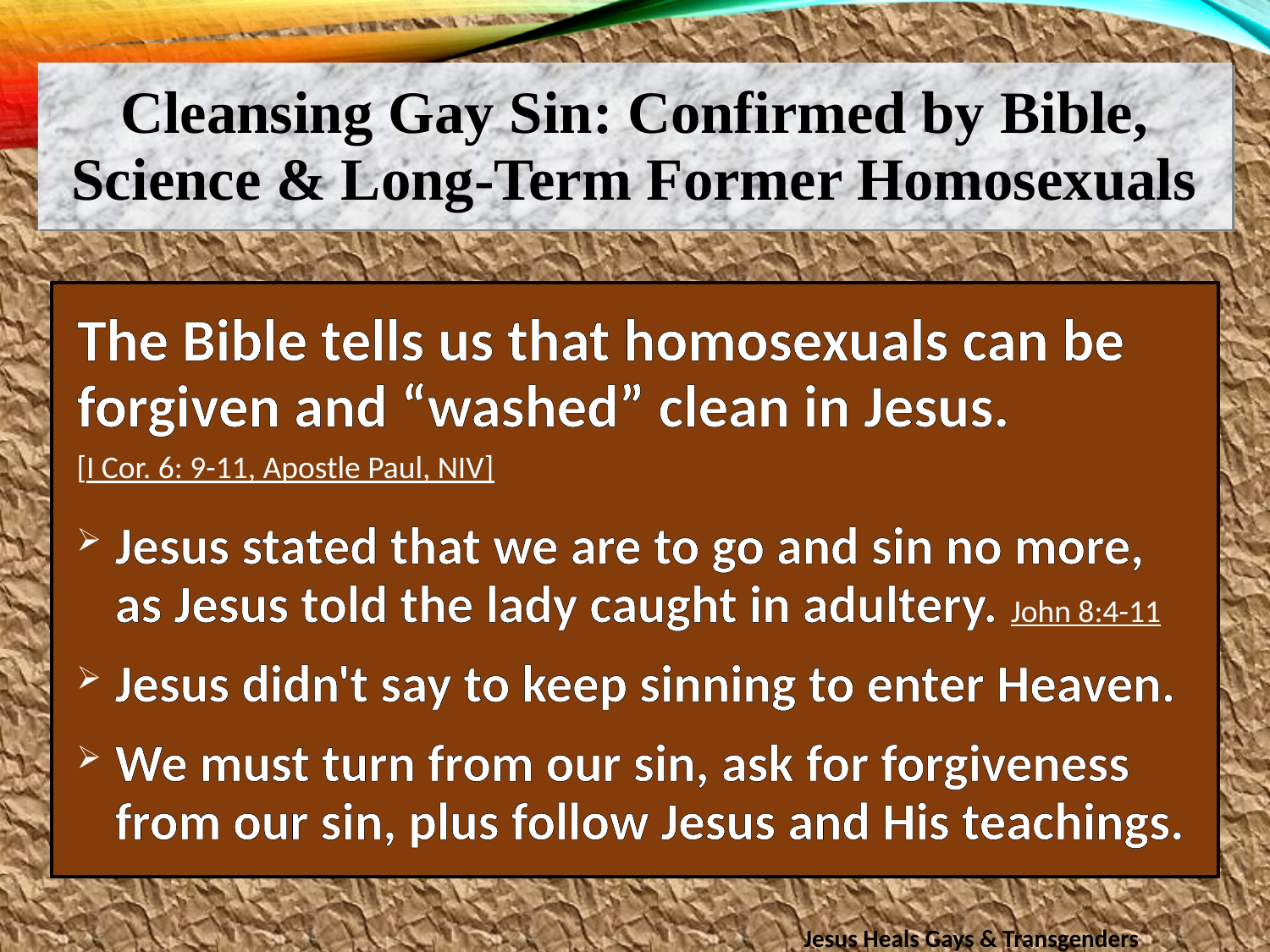

Cleansing Gay Sin: Confirmed by Bible, Science & Long-Term Former Homosexuals
The Bible tells us that homosexuals can be forgiven and “washed” clean in Jesus.
[I Cor. 6: 9-11, Apostle Paul, NIV]
Jesus stated that we are to go and sin no more, as Jesus told the lady caught in adultery. John 8:4-11
Jesus didn't say to keep sinning to enter Heaven.
We must turn from our sin, ask for forgiveness from our sin, plus follow Jesus and His teachings.
Jesus Heals Gays & Transgenders